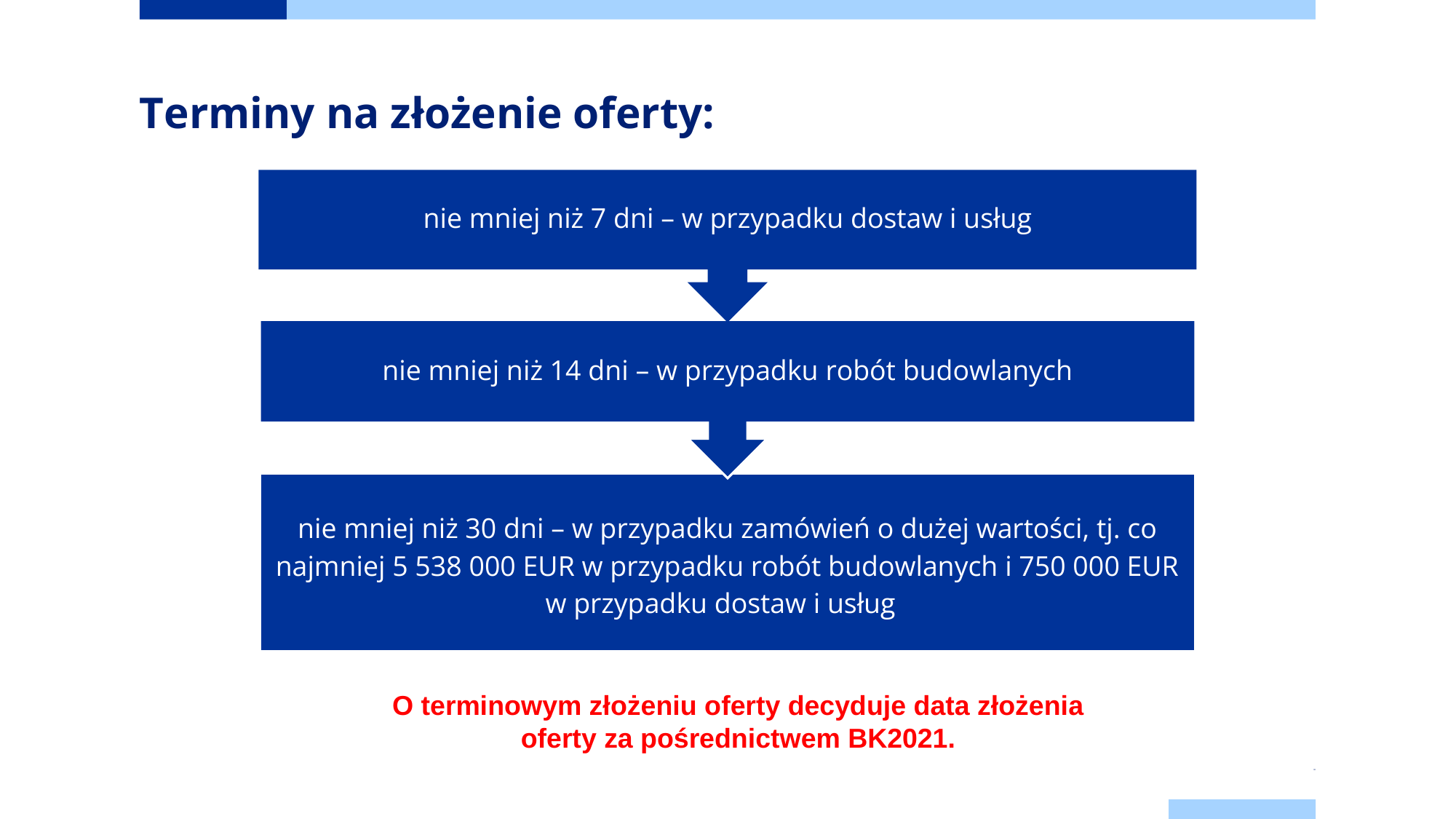

# Terminy na złożenie oferty:
nie mniej niż 30 dni – w przypadku zamówień o dużej wartości, tj. co
najmniej 5 538 000 EUR w przypadku robót budowlanych i 750 000 EUR w przypadku dostaw i usług
nie mniej niż 14 dni – w przypadku robót budowlanych
nie mniej niż 7 dni – w przypadku dostaw i usług
O terminowym złożeniu oferty decyduje data złożenia oferty za pośrednictwem BK2021.
33